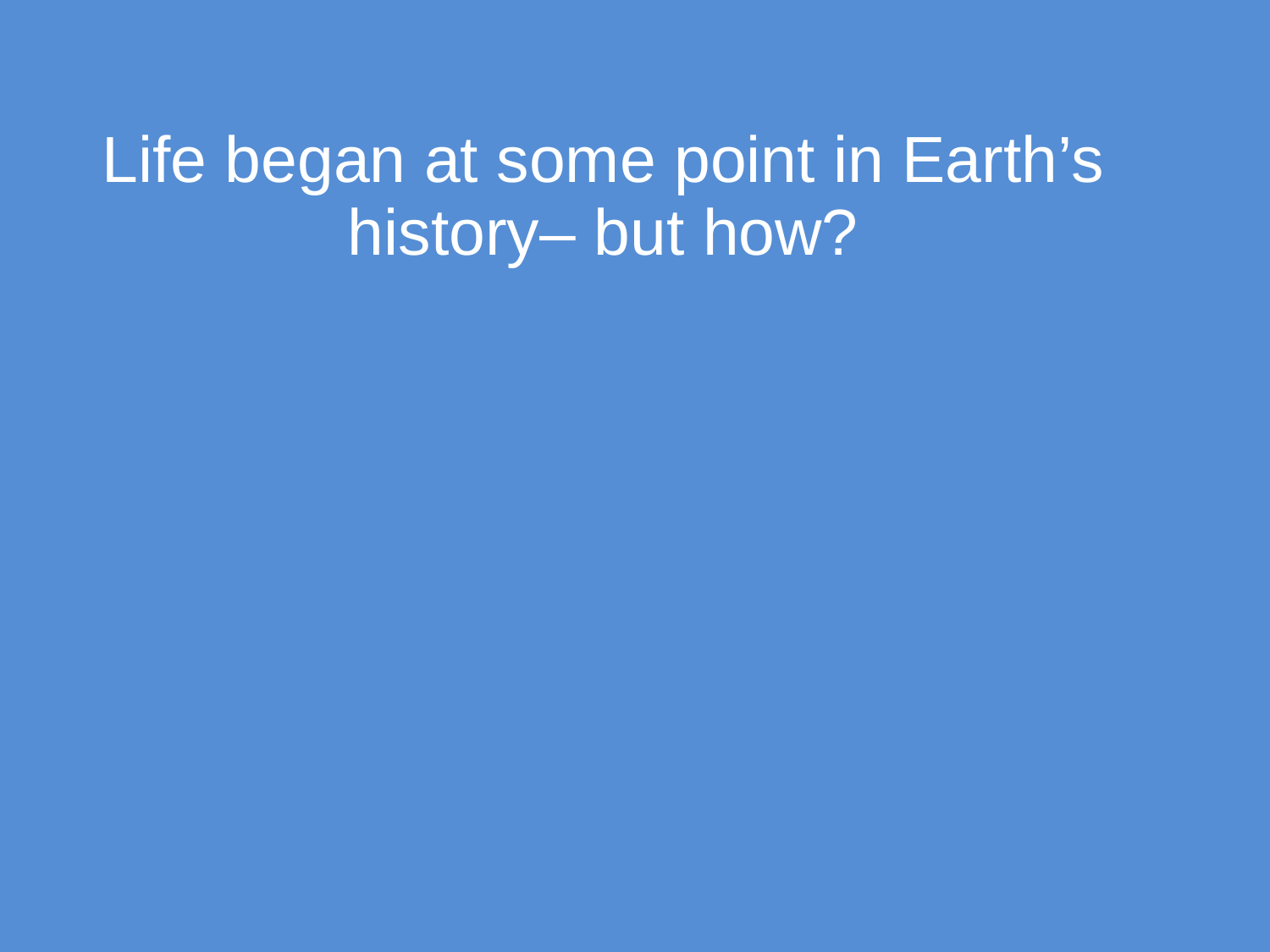

# Life began at some point in Earth’s history– but how?